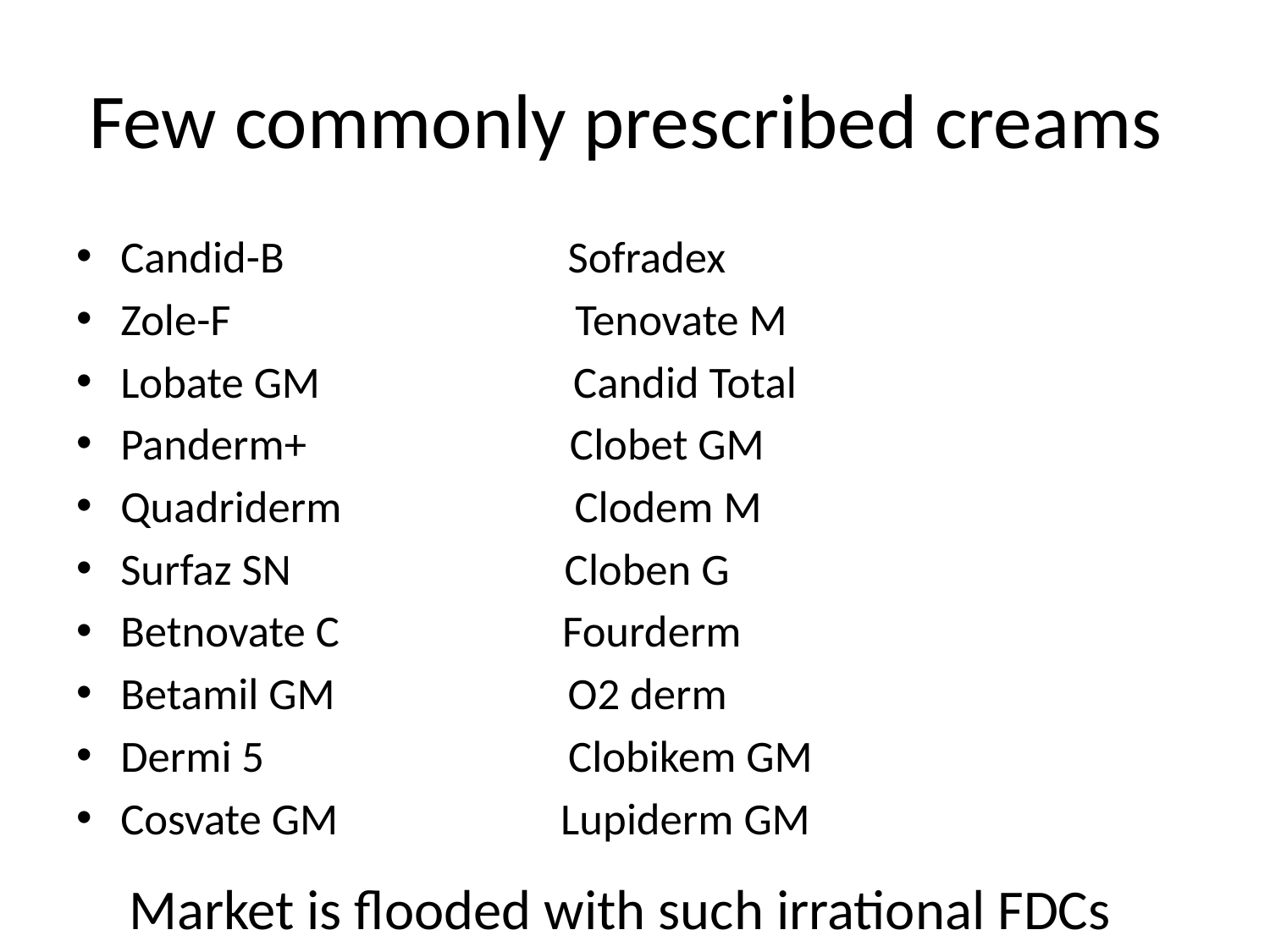

# Few commonly prescribed creams
Candid-B                            Sofradex
Zole-F                                  Tenovate M
Lobate GM                         Candid Total
Panderm+                          Clobet GM
Quadriderm                       Clodem M
Surfaz SN                           Cloben G
Betnovate C                      Fourderm
Betamil GM                       O2 derm
Dermi 5                              Clobikem GM
Cosvate GM                      Lupiderm GM
Market is flooded with such irrational FDCs